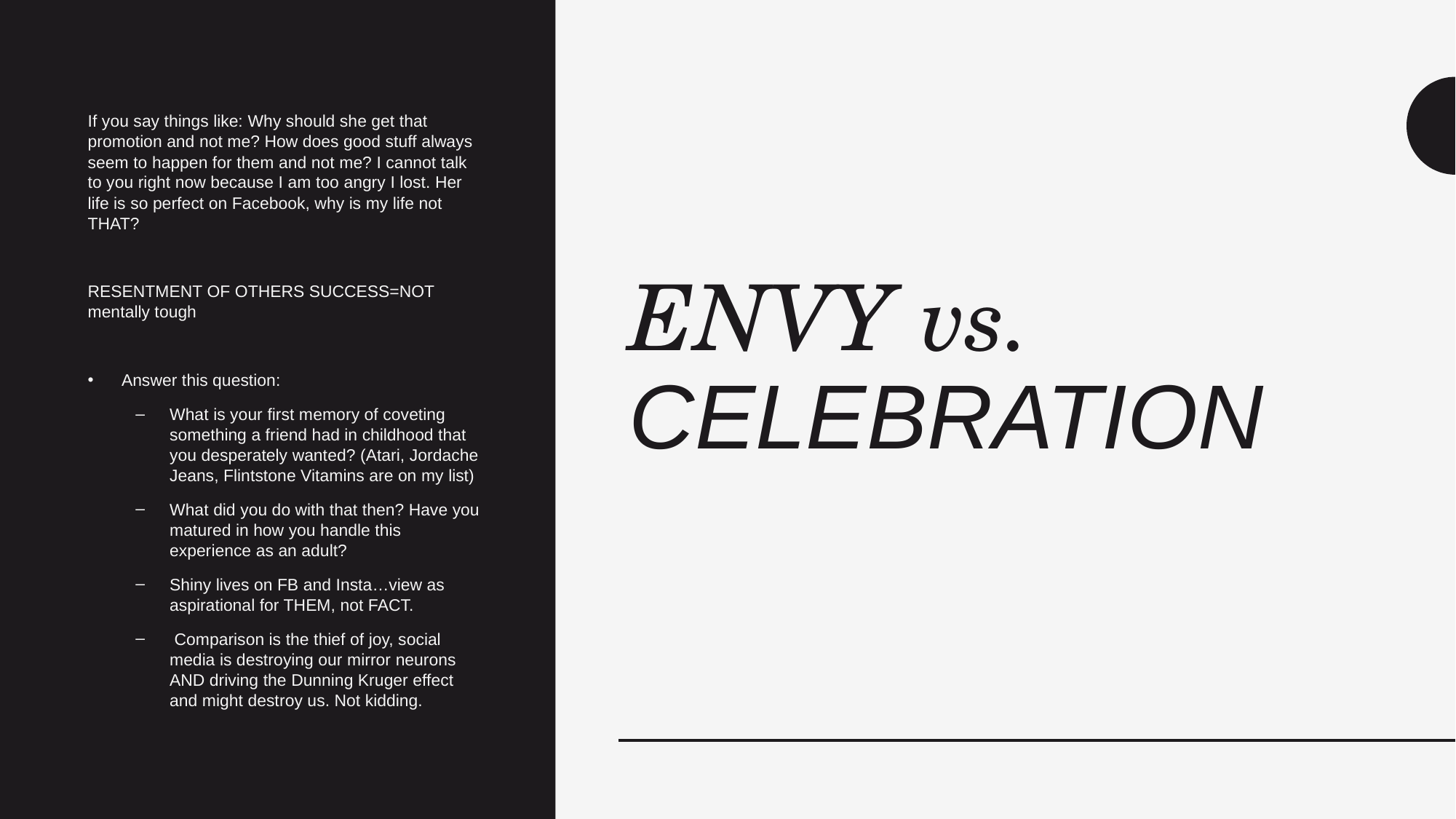

If you say things like: Why should she get that promotion and not me? How does good stuff always seem to happen for them and not me? I cannot talk to you right now because I am too angry I lost. Her life is so perfect on Facebook, why is my life not THAT?

RESENTMENT OF OTHERS SUCCESS=NOT mentally tough

Answer this question:
What is your first memory of coveting something a friend had in childhood that you desperately wanted? (Atari, Jordache Jeans, Flintstone Vitamins are on my list)
What did you do with that then? Have you matured in how you handle this experience as an adult?
Shiny lives on FB and Insta…view as aspirational for THEM, not FACT.
 Comparison is the thief of joy, social media is destroying our mirror neurons AND driving the Dunning Kruger effect and might destroy us. Not kidding.
# ENVY vs. CELEBRATION